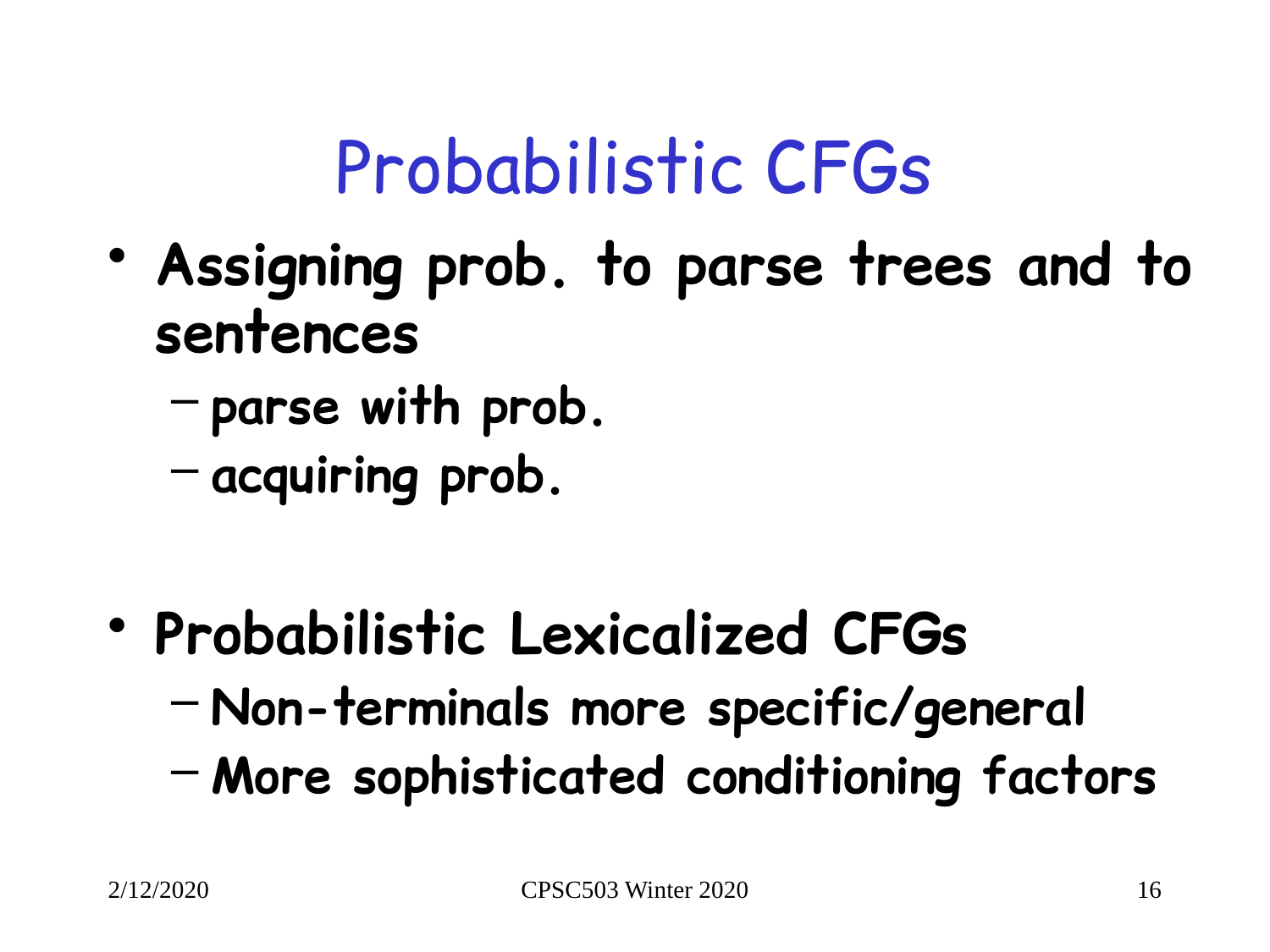

# Probabilistic CFGs
Assigning prob. to parse trees and to sentences
parse with prob.
acquiring prob.

Probabilistic Lexicalized CFGs
Non-terminals more specific/general
More sophisticated conditioning factors

2/12/2020
CPSC503 Winter 2020
16